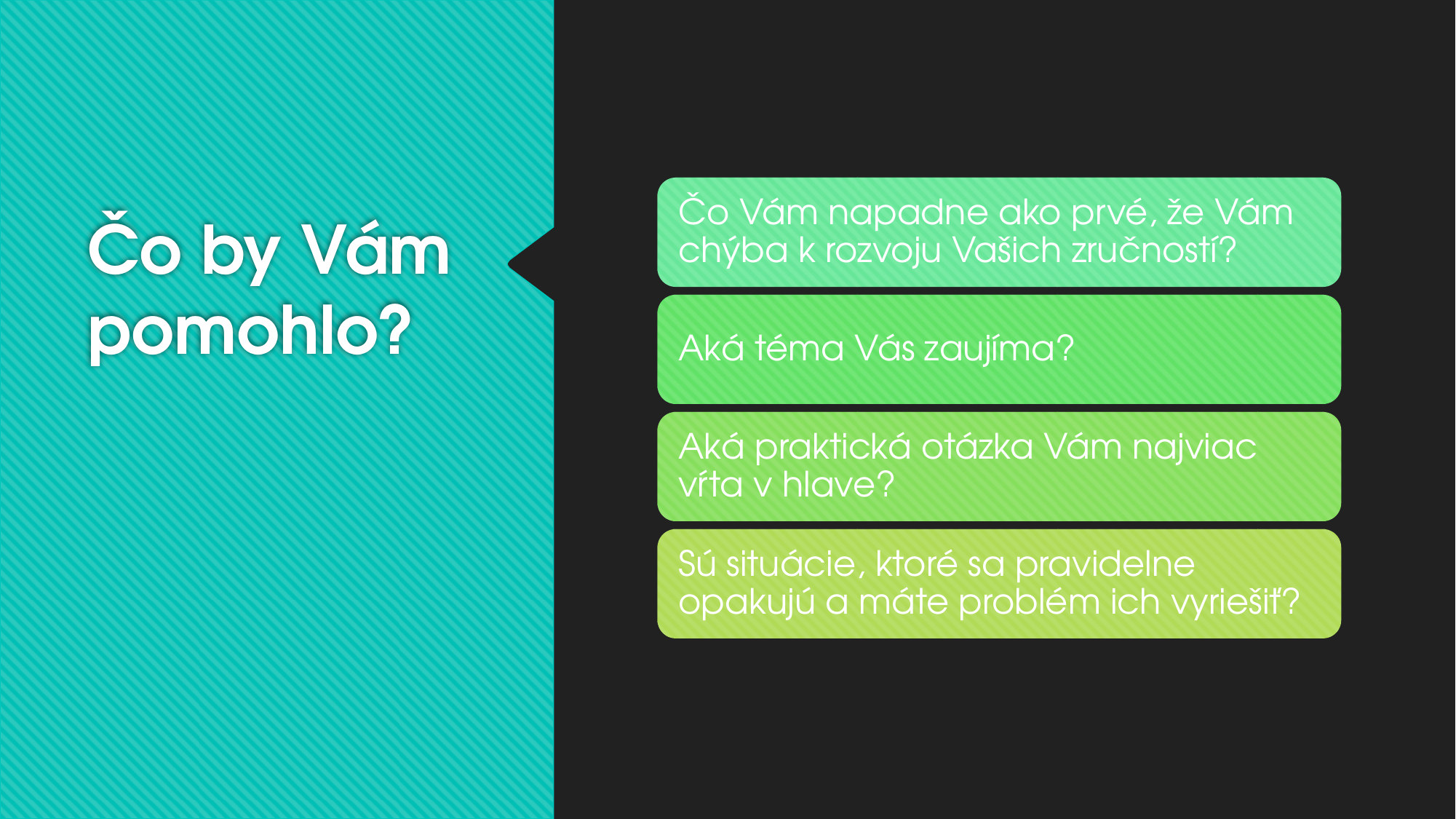

Čo Vám napadne ako prvé, že Vám chýba k rozvoju Vašich zručností?
Aká téma Vás zaujíma?
Aká praktická otázka Vám najviac vŕta v hlave?
Sú situácie, ktoré sa pravidelne opakujú a máte problém ich vyriešiť?
# Čo by Vám pomohlo?